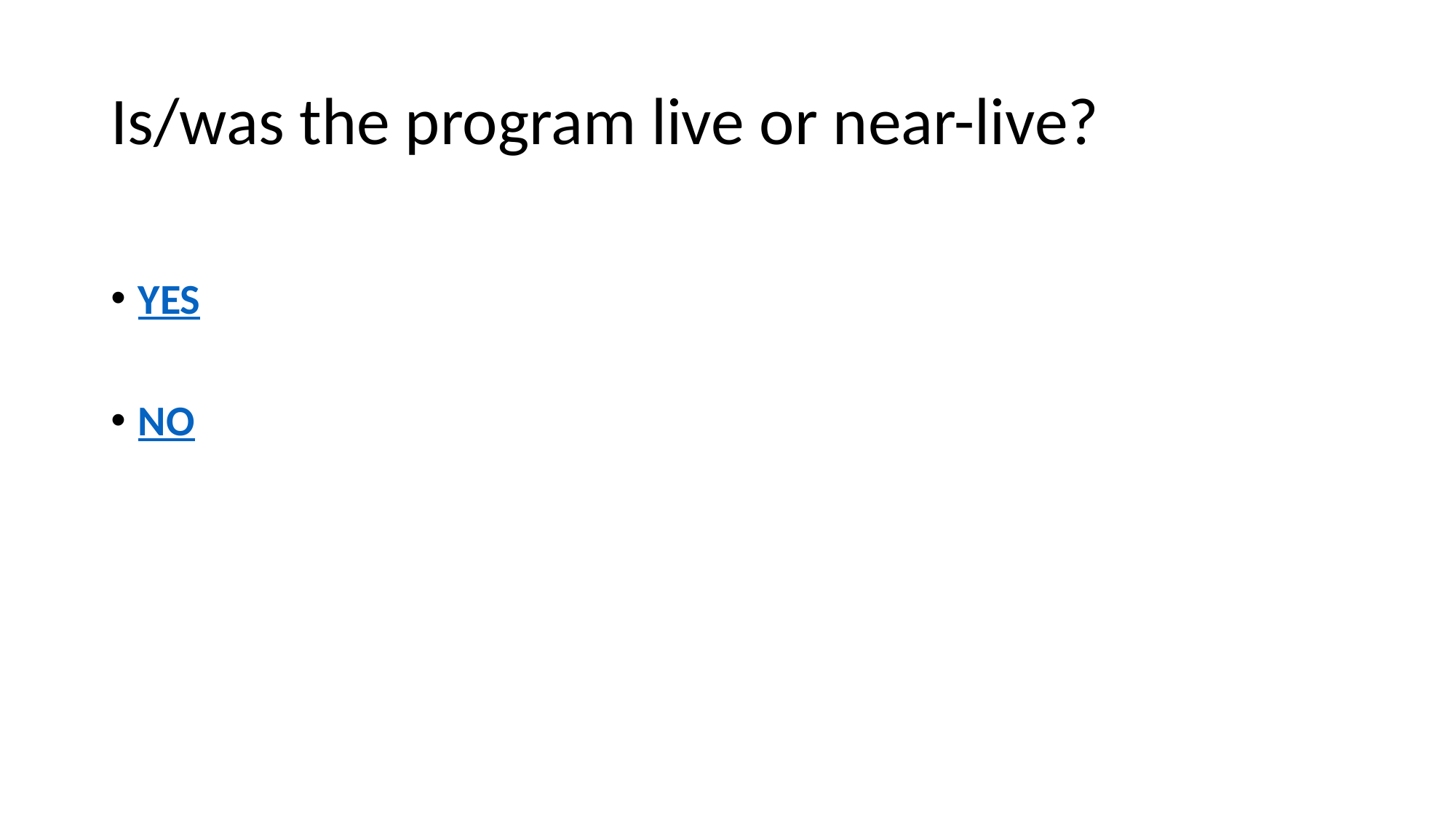

# Is/was the program live or near-live?
YES

NO